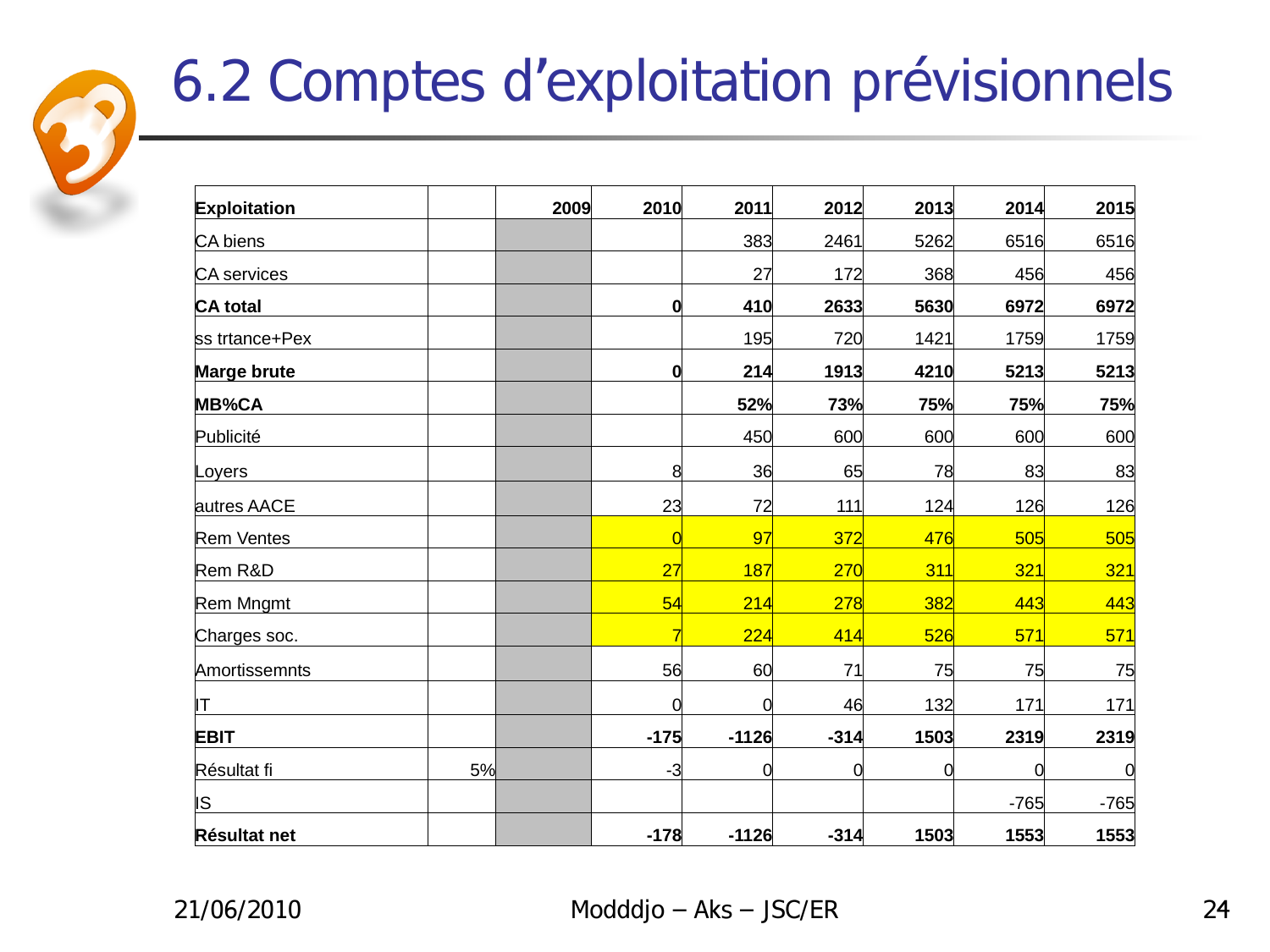

# 6.2 Comptes d’exploitation prévisionnels
| Exploitation |  | 2009 | 2010 | 2011 | 2012 | 2013 | 2014 | 2015 |
| --- | --- | --- | --- | --- | --- | --- | --- | --- |
| CA biens |  |  |  | 383 | 2461 | 5262 | 6516 | 6516 |
| CA services |  |  |  | 27 | 172 | 368 | 456 | 456 |
| CA total |  |  | 0 | 410 | 2633 | 5630 | 6972 | 6972 |
| ss trtance+Pex |  |  |  | 195 | 720 | 1421 | 1759 | 1759 |
| Marge brute |  |  | 0 | 214 | 1913 | 4210 | 5213 | 5213 |
| MB%CA |  |  |  | 52% | 73% | 75% | 75% | 75% |
| Publicité |  |  |  | 450 | 600 | 600 | 600 | 600 |
| Loyers |  |  | 8 | 36 | 65 | 78 | 83 | 83 |
| autres AACE |  |  | 23 | 72 | 111 | 124 | 126 | 126 |
| Rem Ventes |  |  | 0 | 97 | 372 | 476 | 505 | 505 |
| Rem R&D |  |  | 27 | 187 | 270 | 311 | 321 | 321 |
| Rem Mngmt |  |  | 54 | 214 | 278 | 382 | 443 | 443 |
| Charges soc. |  |  | 7 | 224 | 414 | 526 | 571 | 571 |
| Amortissemnts |  |  | 56 | 60 | 71 | 75 | 75 | 75 |
| IT |  |  | 0 | 0 | 46 | 132 | 171 | 171 |
| EBIT |  |  | -175 | -1126 | -314 | 1503 | 2319 | 2319 |
| Résultat fi | 5% |  | -3 | 0 | 0 | 0 | 0 | 0 |
| IS |  |  |  |  |  |  | -765 | -765 |
| Résultat net |  |  | -178 | -1126 | -314 | 1503 | 1553 | 1553 |
21/06/2010
Modddjo – Aks – JSC/ER
24